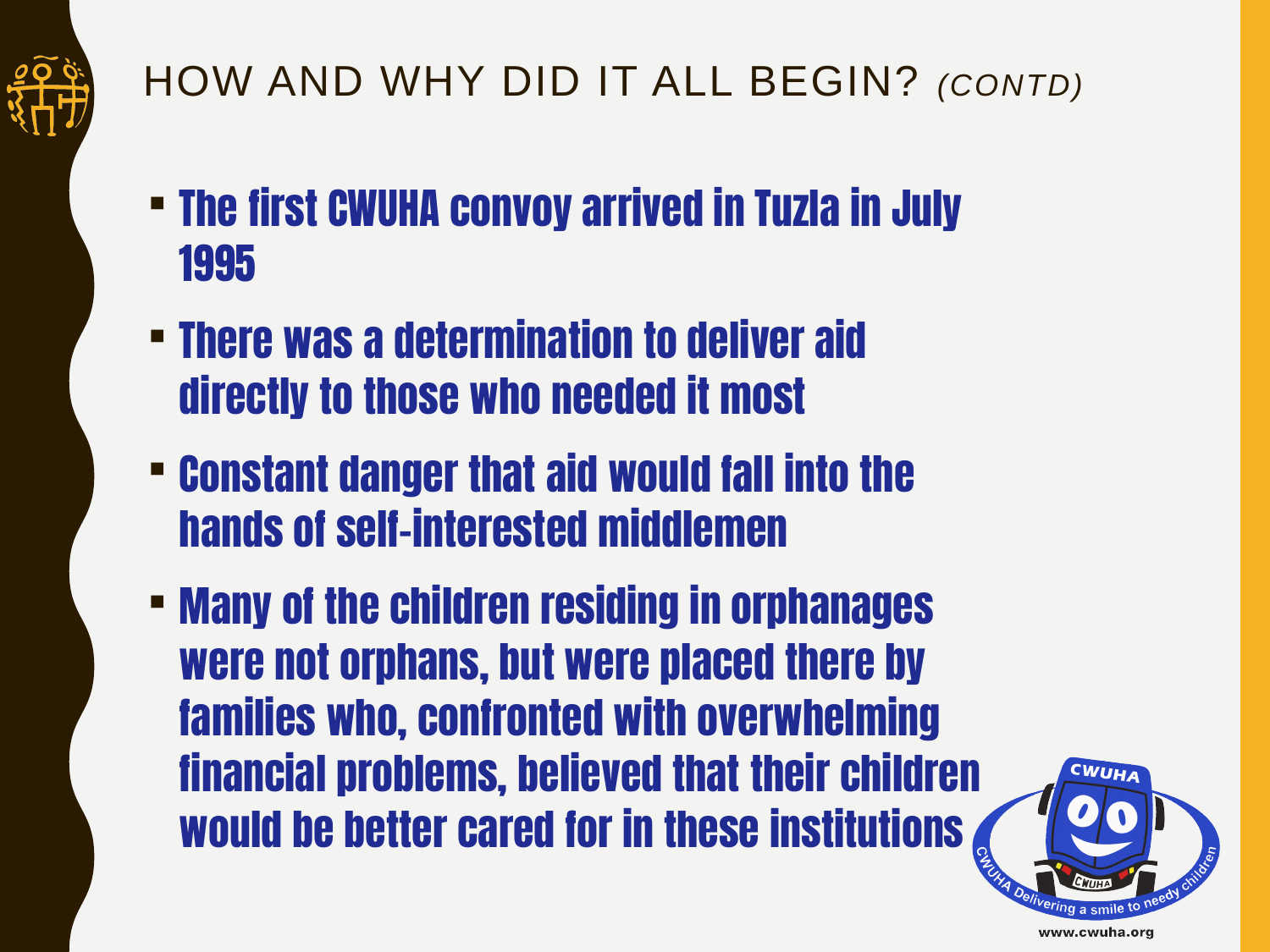

# HOW AND WHY DID IT ALL BEGIN? (contd)
The first CWUHA convoy arrived in Tuzla in July 1995
There was a determination to deliver aid directly to those who needed it most
Constant danger that aid would fall into the hands of self-interested middlemen
Many of the children residing in orphanages were not orphans, but were placed there by families who, confronted with overwhelming financial problems, believed that their children would be better cared for in these institutions